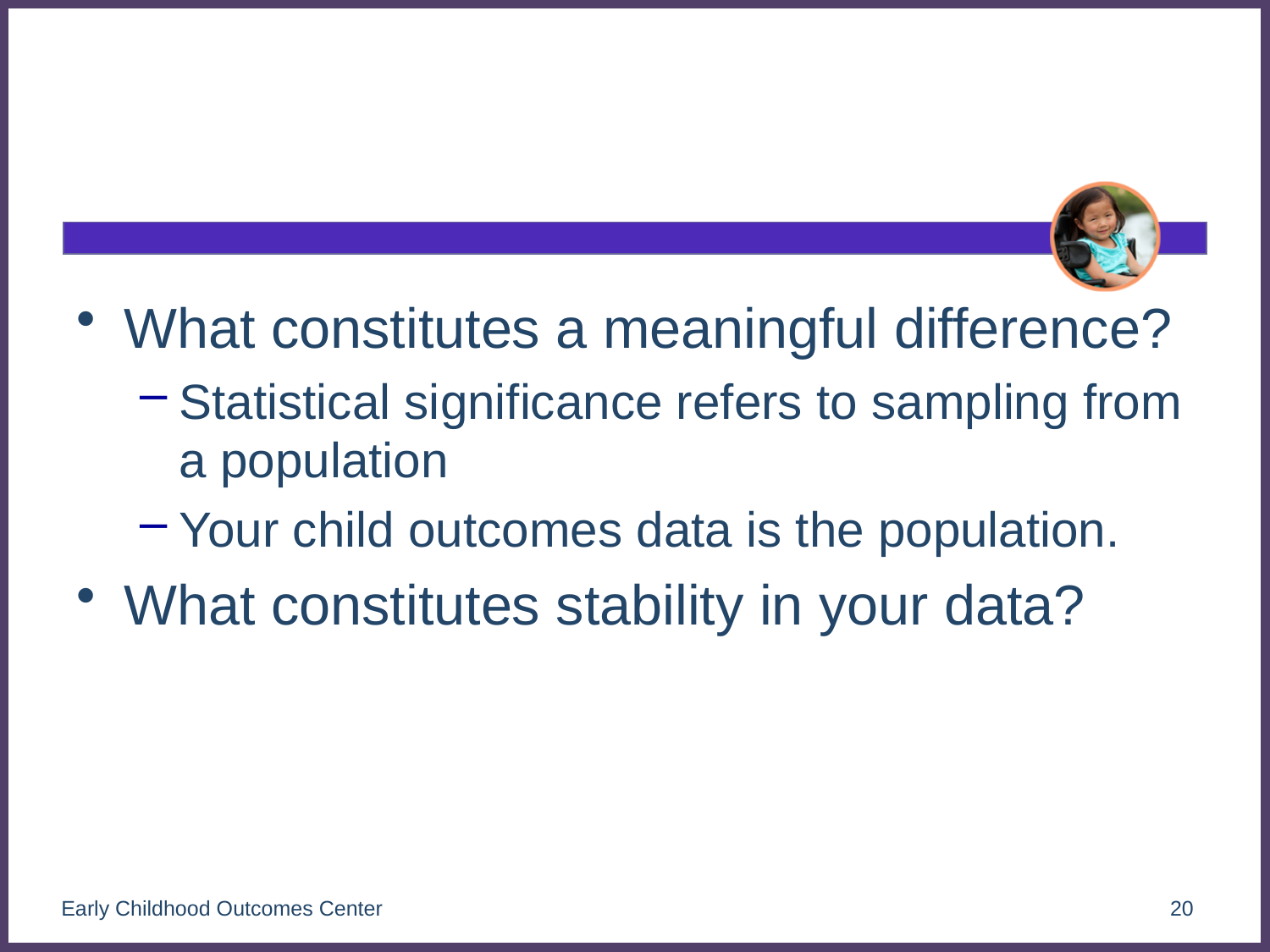

#
What constitutes a meaningful difference?
Statistical significance refers to sampling from a population
Your child outcomes data is the population.
What constitutes stability in your data?
Early Childhood Outcomes Center
20